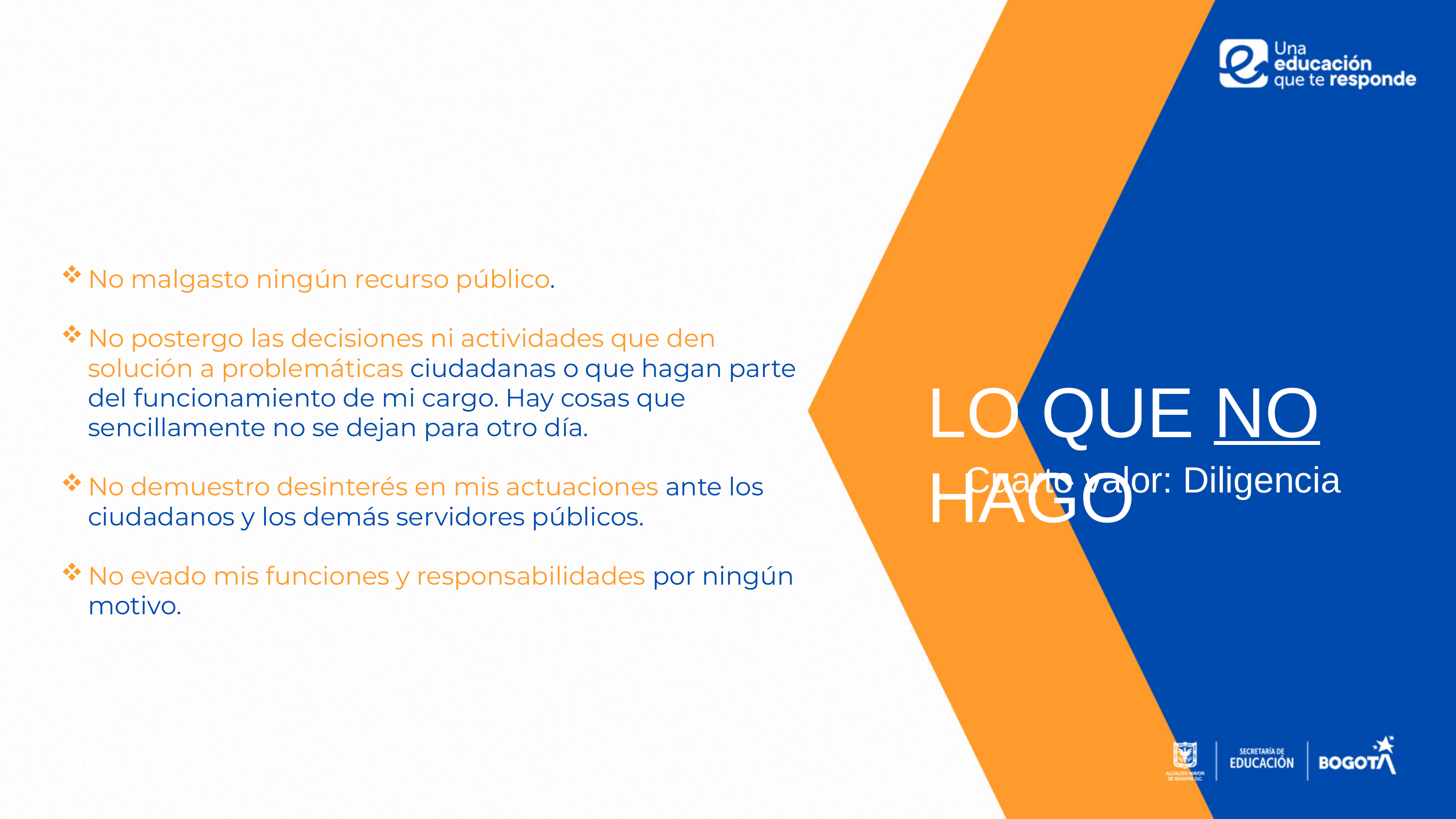

No malgasto ningún recurso público.

No postergo las decisiones ni actividades que den solución a problemáticas ciudadanas o que hagan parte del funcionamiento de mi cargo. Hay cosas que sencillamente no se dejan para otro día.

No demuestro desinterés en mis actuaciones ante los ciudadanos y los demás servidores públicos.

No evado mis funciones y responsabilidades por ningún motivo.

LO QUE NO HAGO
Cuarto valor: Diligencia